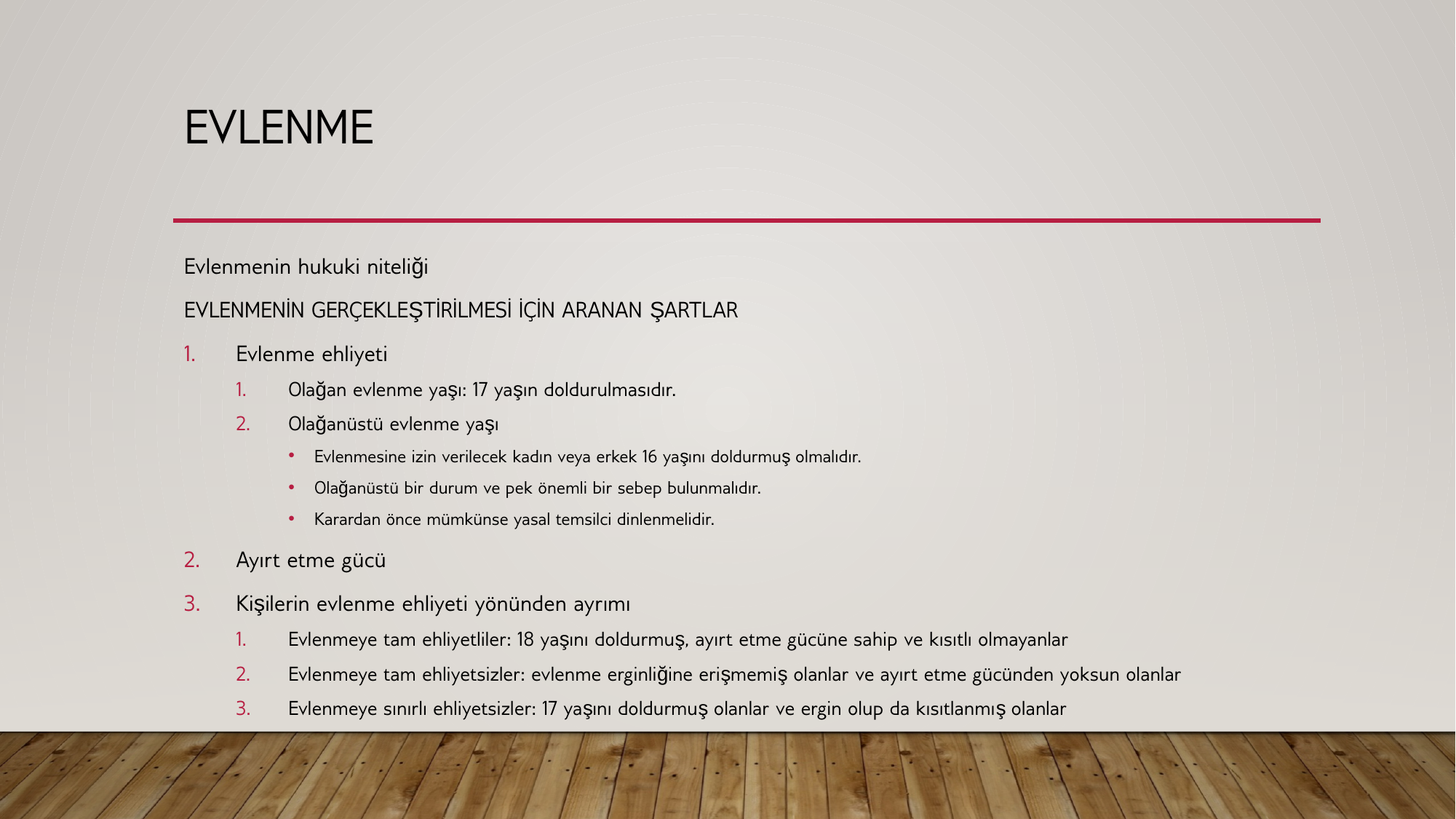

# evlenme
Evlenmenin hukuki niteliği
EVLENMENİN GERÇEKLEŞTİRİLMESİ İÇİN ARANAN ŞARTLAR
Evlenme ehliyeti
Olağan evlenme yaşı: 17 yaşın doldurulmasıdır.
Olağanüstü evlenme yaşı
Evlenmesine izin verilecek kadın veya erkek 16 yaşını doldurmuş olmalıdır.
Olağanüstü bir durum ve pek önemli bir sebep bulunmalıdır.
Karardan önce mümkünse yasal temsilci dinlenmelidir.
Ayırt etme gücü
Kişilerin evlenme ehliyeti yönünden ayrımı
Evlenmeye tam ehliyetliler: 18 yaşını doldurmuş, ayırt etme gücüne sahip ve kısıtlı olmayanlar
Evlenmeye tam ehliyetsizler: evlenme erginliğine erişmemiş olanlar ve ayırt etme gücünden yoksun olanlar
Evlenmeye sınırlı ehliyetsizler: 17 yaşını doldurmuş olanlar ve ergin olup da kısıtlanmış olanlar